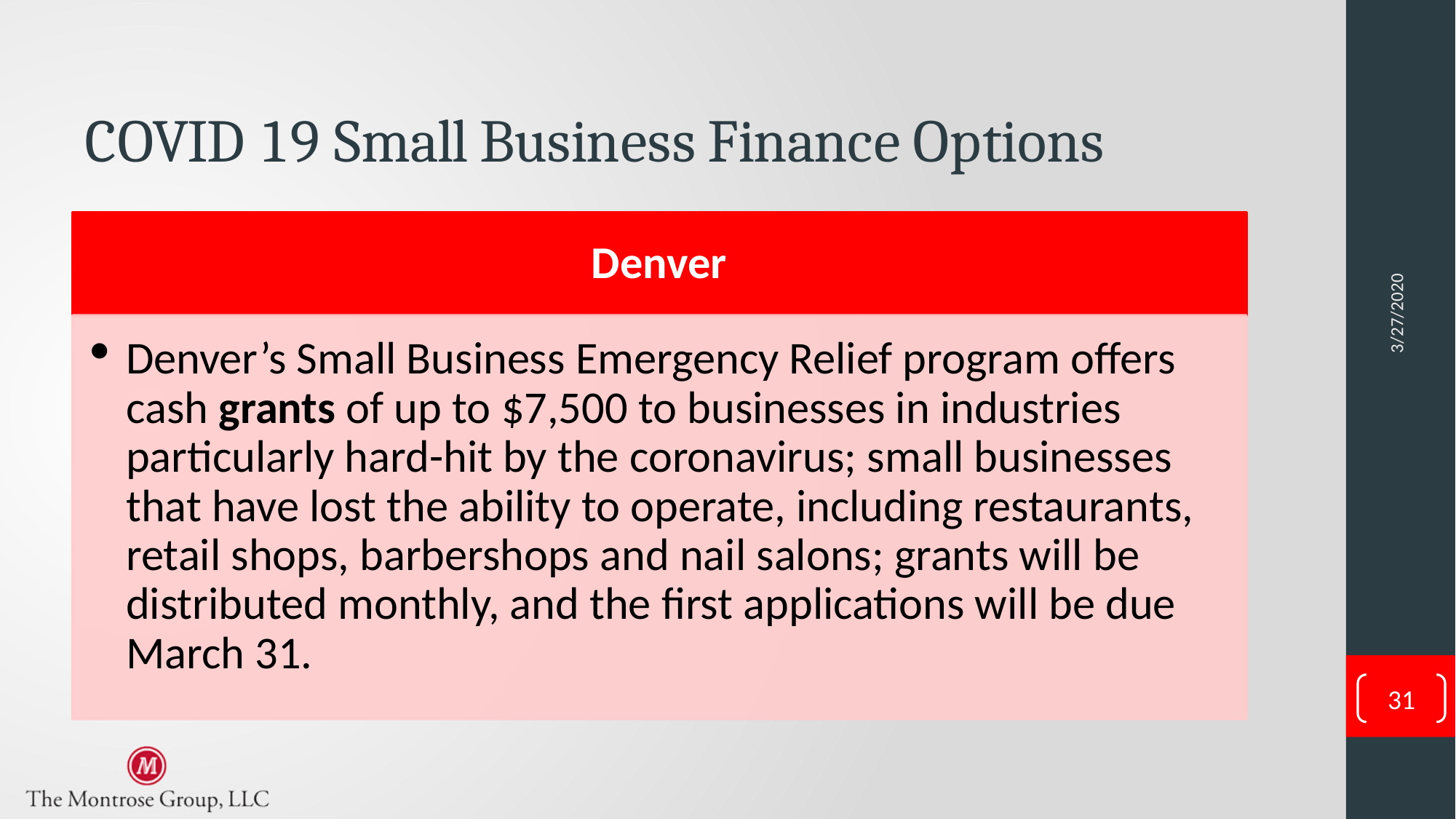

# COVID 19 Small Business Finance Options
3/27/2020
Denver
Denver’s Small Business Emergency Relief program offers cash grants of up to $7,500 to businesses in industries particularly hard-hit by the coronavirus; small businesses that have lost the ability to operate, including restaurants, retail shops, barbershops and nail salons; grants will be distributed monthly, and the first applications will be due March 31.
31